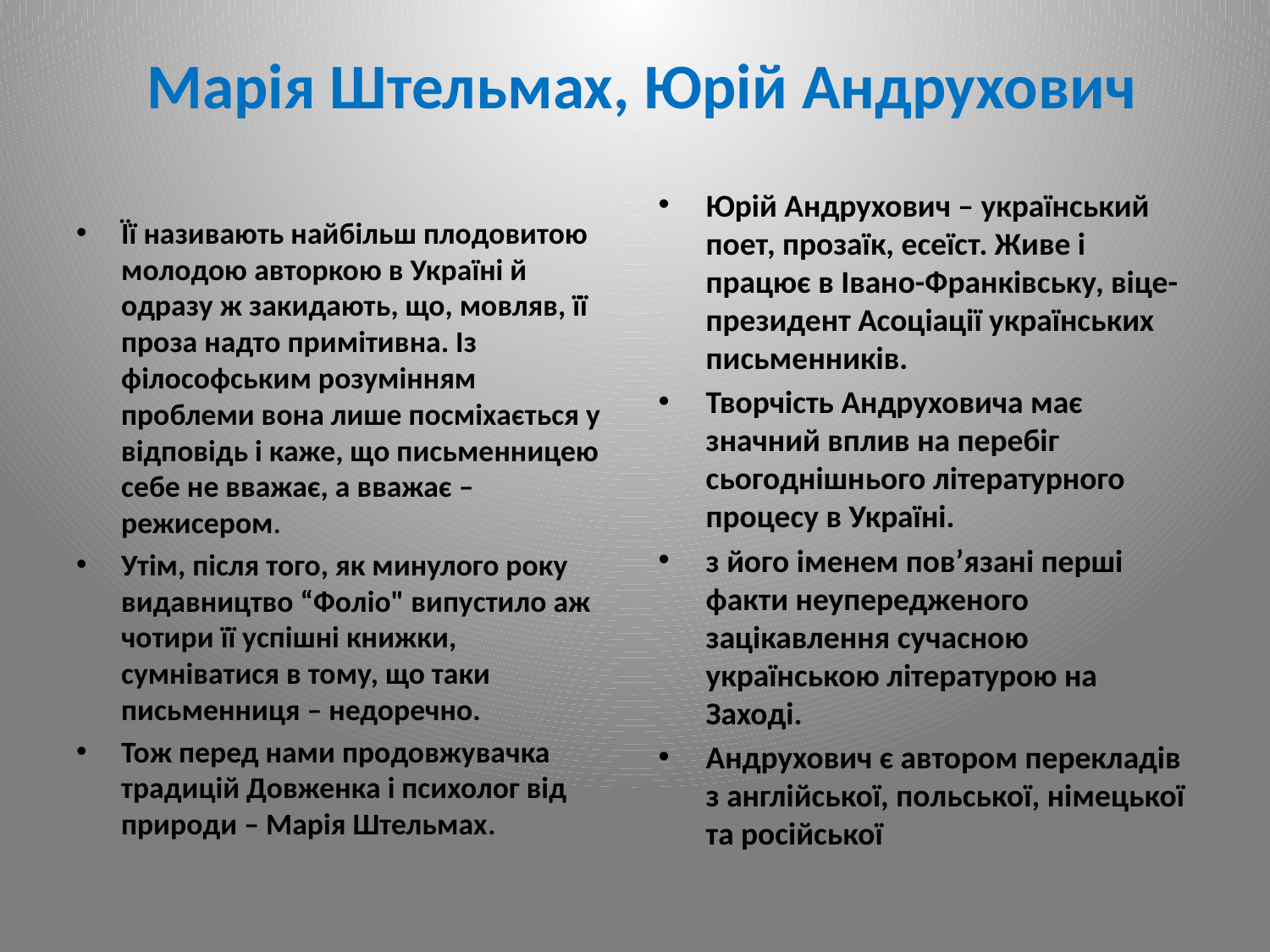

# Марія Штельмах, Юрій Андрухович

Її називають найбільш плодовитою молодою авторкою в Україні й одразу ж закидають, що, мовляв, її проза надто примітивна. Із філософським розумінням проблеми вона лише посміхається у відповідь і каже, що письменницею себе не вважає, а вважає – режисером.
Утім, після того, як минулого року видавництво “Фоліо" випустило аж чотири її успішні книжки, сумніватися в тому, що таки письменниця – недоречно.
Тож перед нами продовжувачка традицій Довженка і психолог від природи – Марія Штельмах.
Юрій Андрухович – український  поет, прозаїк, есеїст. Живе і працює в Івано-Франківську, віце-президент Асоціації українських письменників.
Творчість Андруховича має значний вплив на перебіг сьогоднішнього літературного  процесу в Україні.
з його іменем пов’язані перші факти неупередженого зацікавлення сучасною українською літературою на Заході.
Андрухович є автором перекладів з англійської, польської, німецької та російської